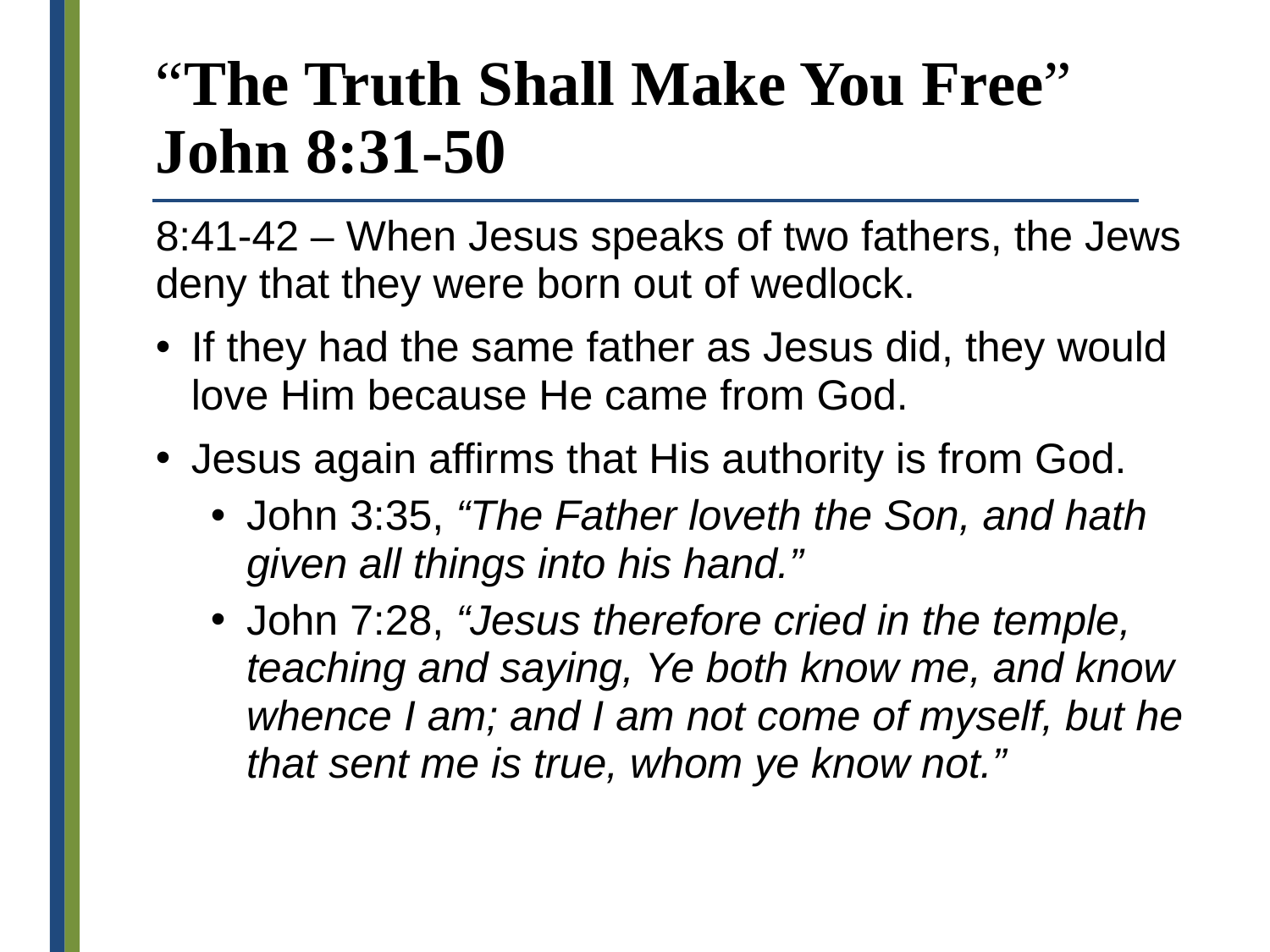

# “The Truth Shall Make You Free” John 8:31-50
8:41-42 – When Jesus speaks of two fathers, the Jews deny that they were born out of wedlock.
If they had the same father as Jesus did, they would love Him because He came from God.
Jesus again affirms that His authority is from God.
John 3:35, “The Father loveth the Son, and hath given all things into his hand.”
John 7:28, “Jesus therefore cried in the temple, teaching and saying, Ye both know me, and know whence I am; and I am not come of myself, but he that sent me is true, whom ye know not.”